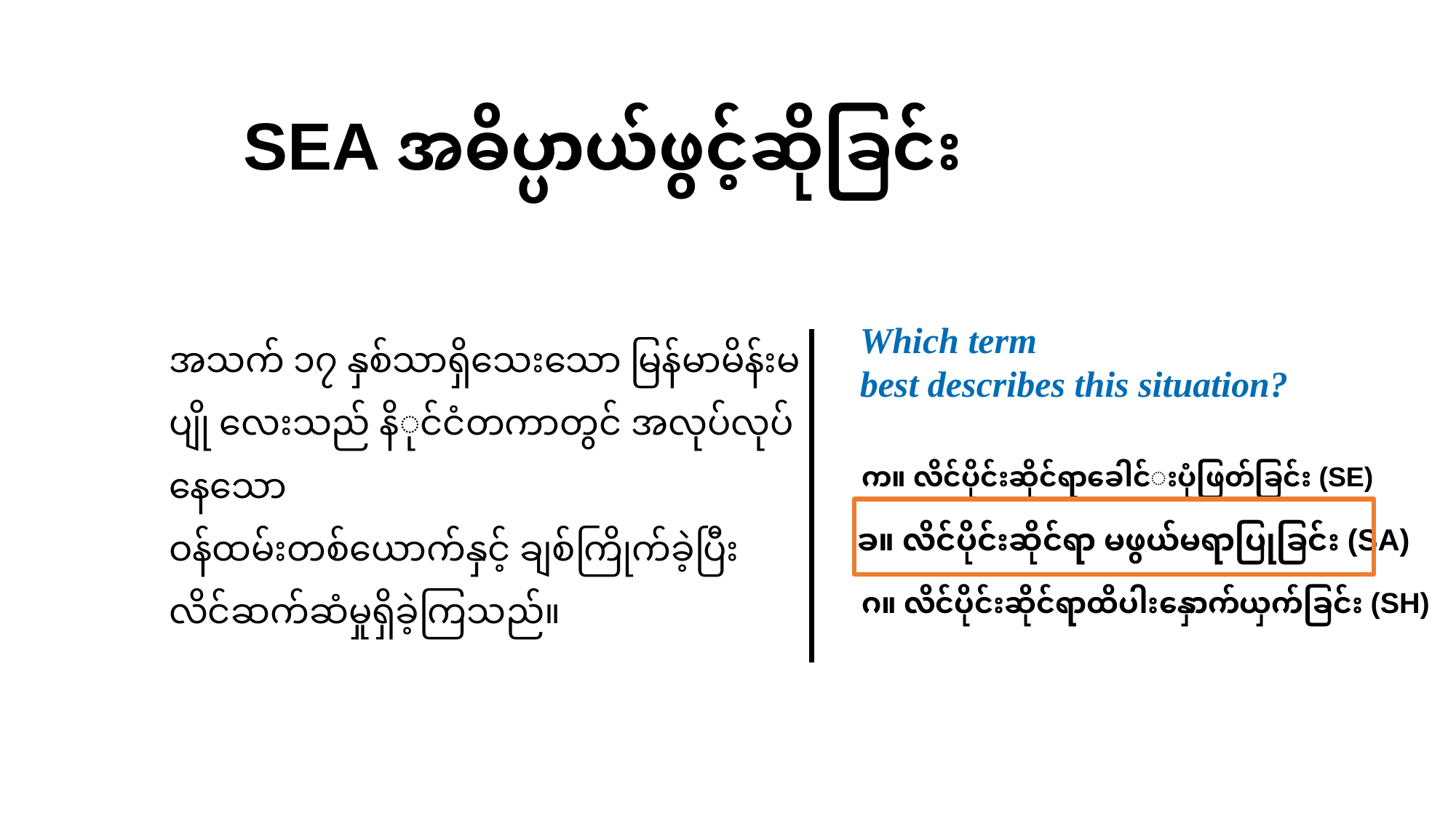

# SEA အဓိပ္ပာယ်ဖွင့်ဆိုခြင်း
အသက် ၁၇ နှစ်သာရှိသေးသော မြန်မာမိန်းမပျို လေးသည် နိုင်ငံတကာတွင် အလုပ်လုပ်နေသော
ဝန်ထမ်းတစ်ယောက်နှင့် ချစ်ကြိုက်ခဲ့ပြီး လိင်ဆက်ဆံမှုရှိခဲ့ကြသည်။
Which term
best describes this situation?
က။ လိင်ပိုင်းဆိုင်ရာခေါင်းပုံဖြတ်ခြင်း (SE)

ခ။ လိင်ပိုင်းဆိုင်ရာ မဖွယ်မရာပြုခြင်း (SA)
ဂ။ လိင်ပိုင်းဆိုင်ရာထိပါးနှောက်ယှက်ခြင်း (SH)